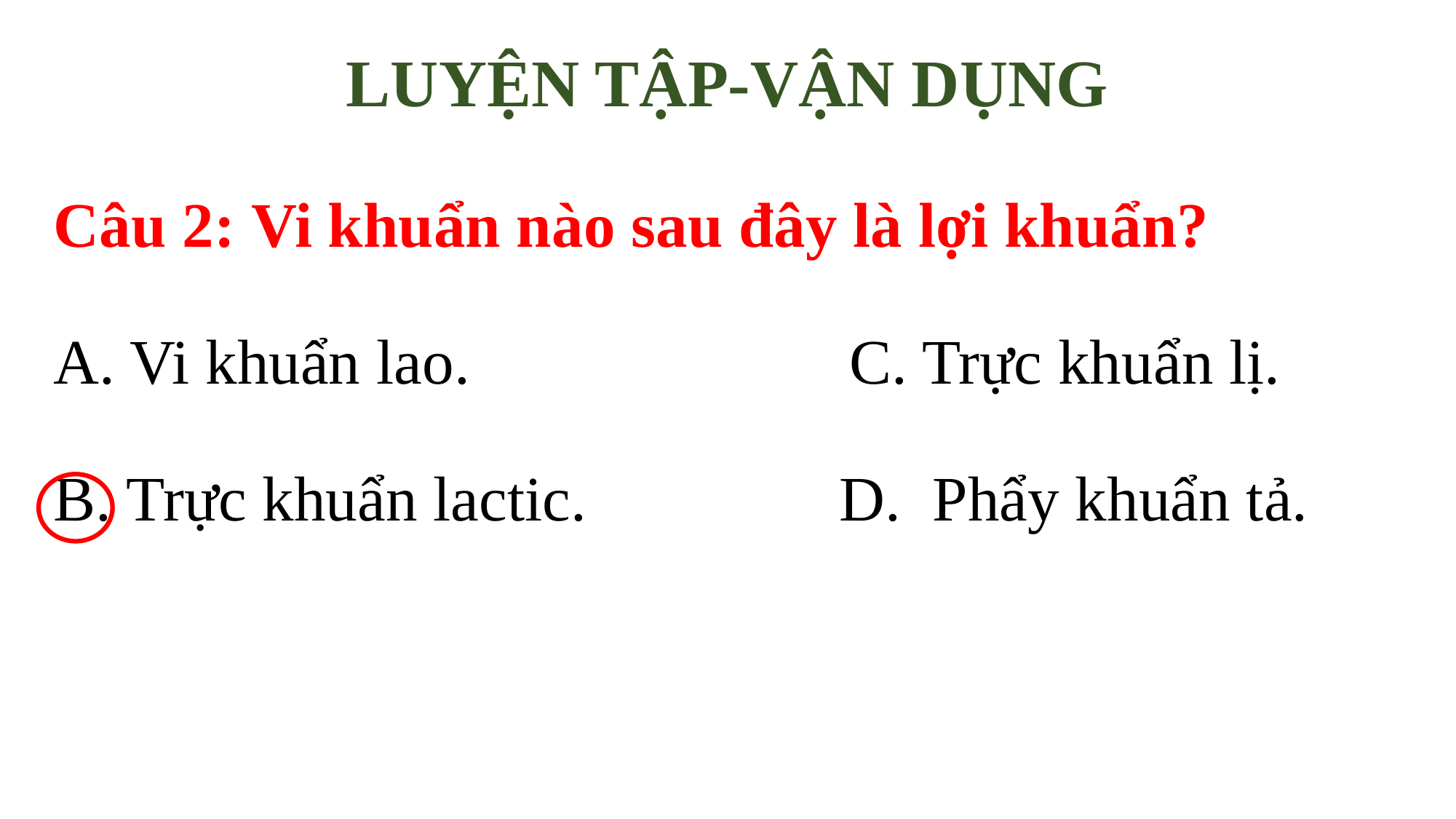

LUYỆN TẬP-VẬN DỤNG
Câu 2: Vi khuẩn nào sau đây là lợi khuẩn?
A. Vi khuẩn lao.                        C. Trực khuẩn lị.
B. Trực khuẩn lactic.                D.  Phẩy khuẩn tả.